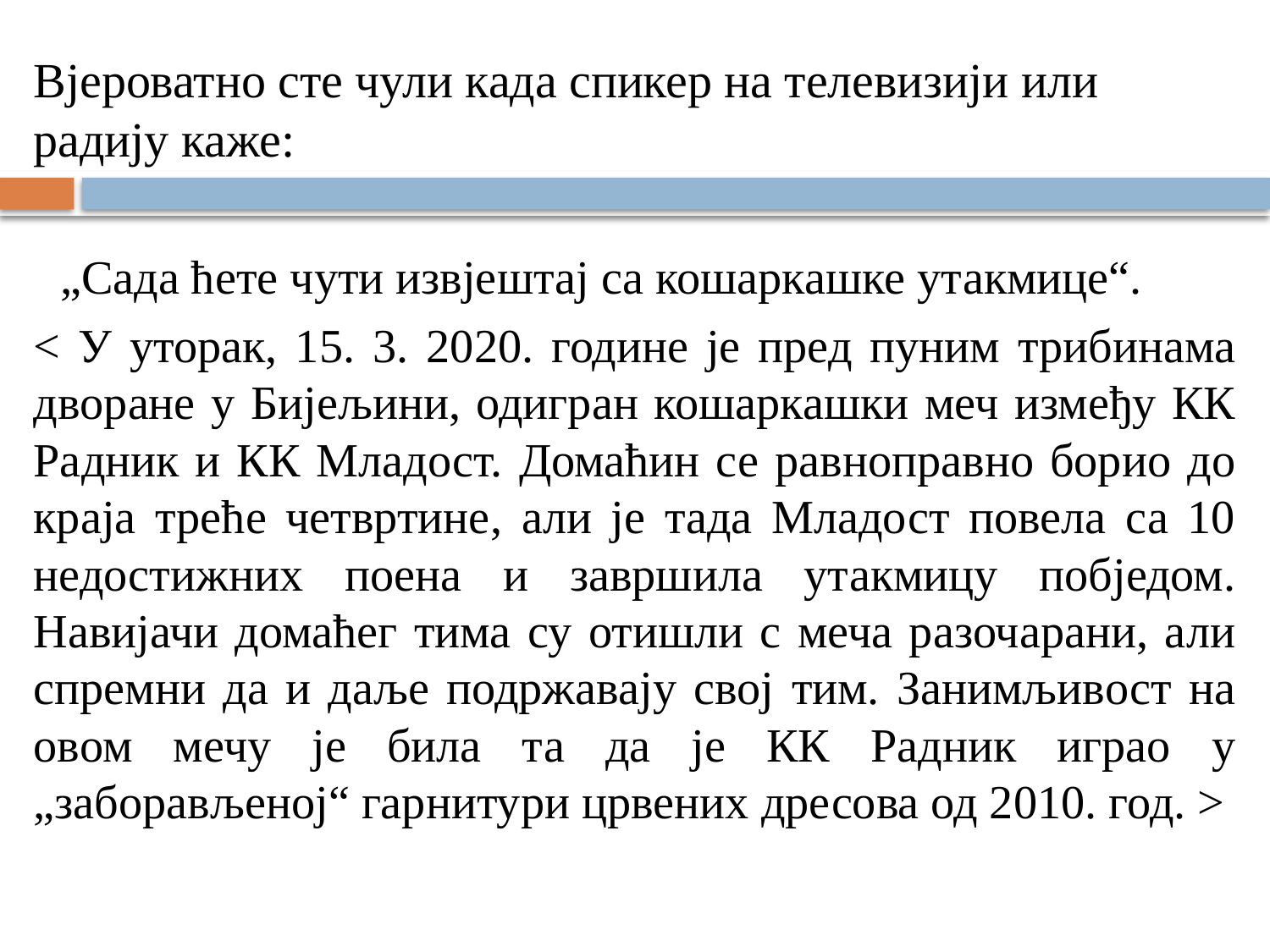

Вјероватно сте чули када спикер на телевизији или радију каже:

  „Сада ћете чути извјештај са кошаркашке утакмице“.
< У уторак, 15. 3. 2020. године је пред пуним трибинама дворане у Бијељини, одигран кошаркашки меч између КК Радник и КК Младост. Домаћин се равноправно борио до краја треће четвртине, али је тада Младост повела са 10 недостижних поена и завршила утакмицу побједом. Навијачи домаћег тима су отишли с меча разочарани, али спремни да и даље подржавају свој тим. Занимљивост на овом мечу је била та да је КК Радник играо у „заборављеној“ гарнитури црвених дресова од 2010. год. >